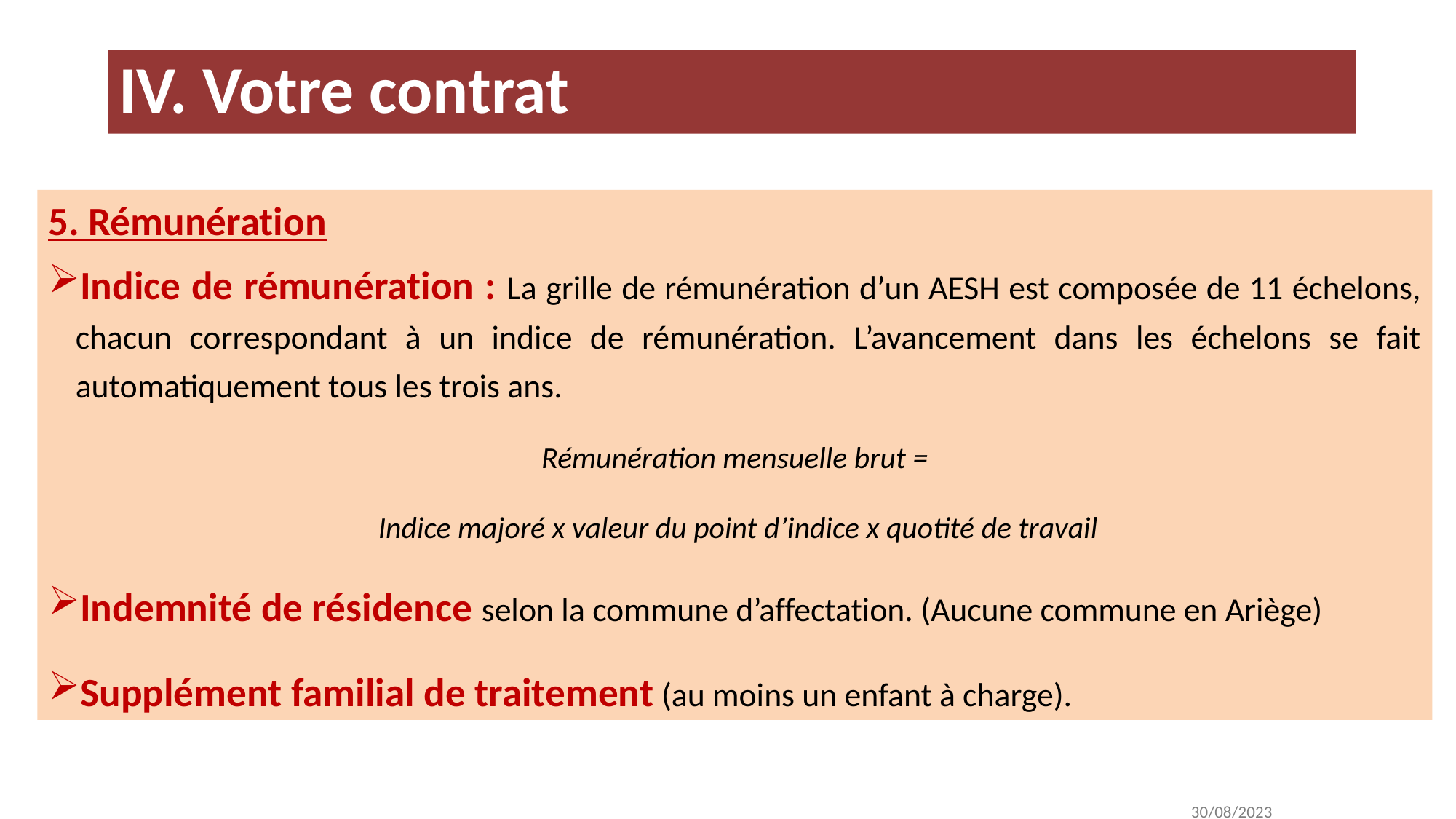

IV. Votre contrat
5. Rémunération
Indice de rémunération : La grille de rémunération d’un AESH est composée de 11 échelons, chacun correspondant à un indice de rémunération. L’avancement dans les échelons se fait automatiquement tous les trois ans.
Rémunération mensuelle brut =
 Indice majoré x valeur du point d’indice x quotité de travail
Indemnité de résidence selon la commune d’affectation. (Aucune commune en Ariège)
Supplément familial de traitement (au moins un enfant à charge).
30/08/2023